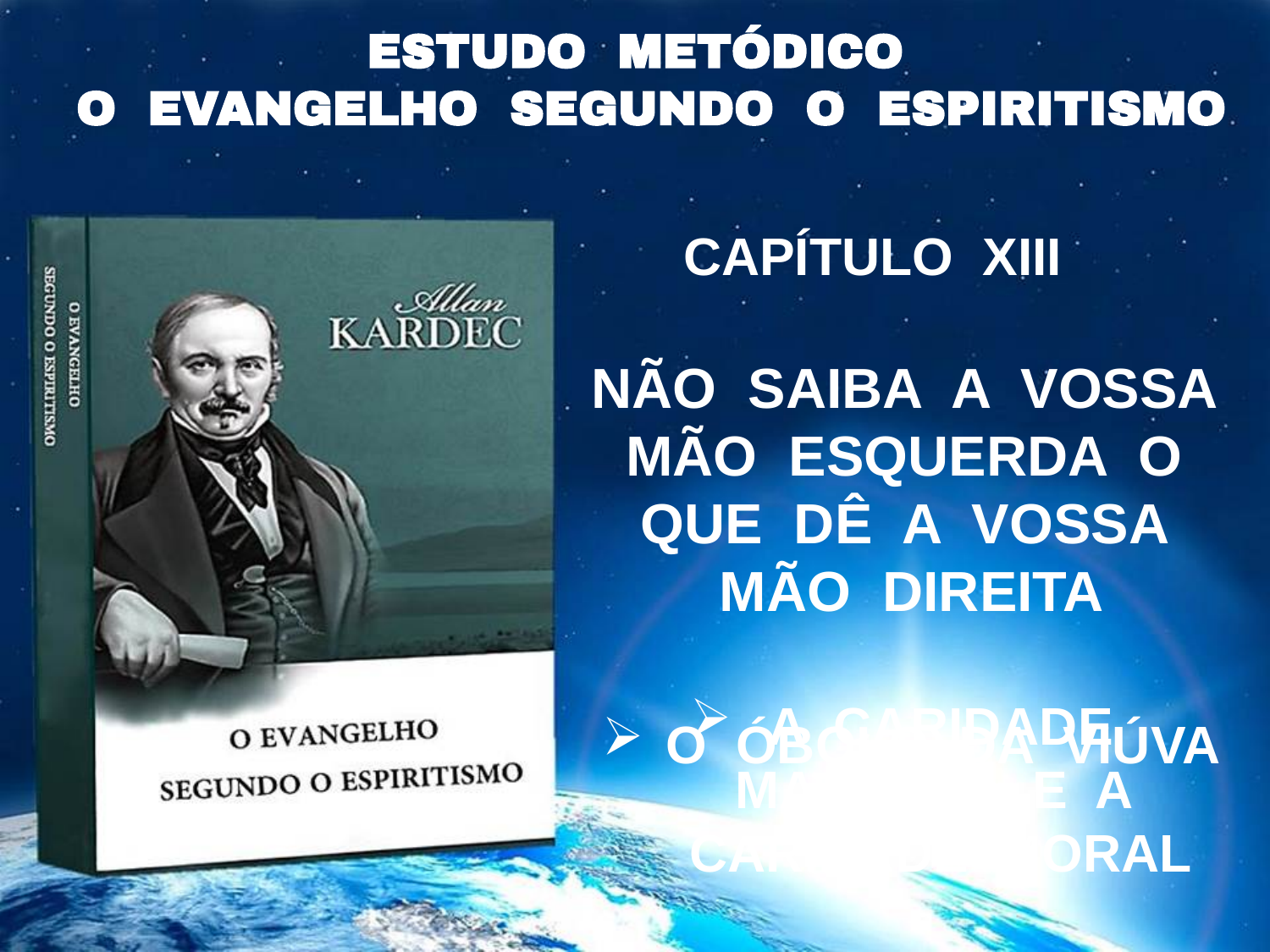

ESTUDO  METÓDICO
  O  EVANGELHO  SEGUNDO  O  ESPIRITISMO
CAPÍTULO  XIII
NÃO  SAIBA  A  VOSSA  MÃO  ESQUERDA  O  QUE  DÊ  A  VOSSA  MÃO  DIREITA
 A  CARIDADE  MATERIAL  E  A  CARIDADE  MORAL
O  ÓBOLO  DA  VIÚVA